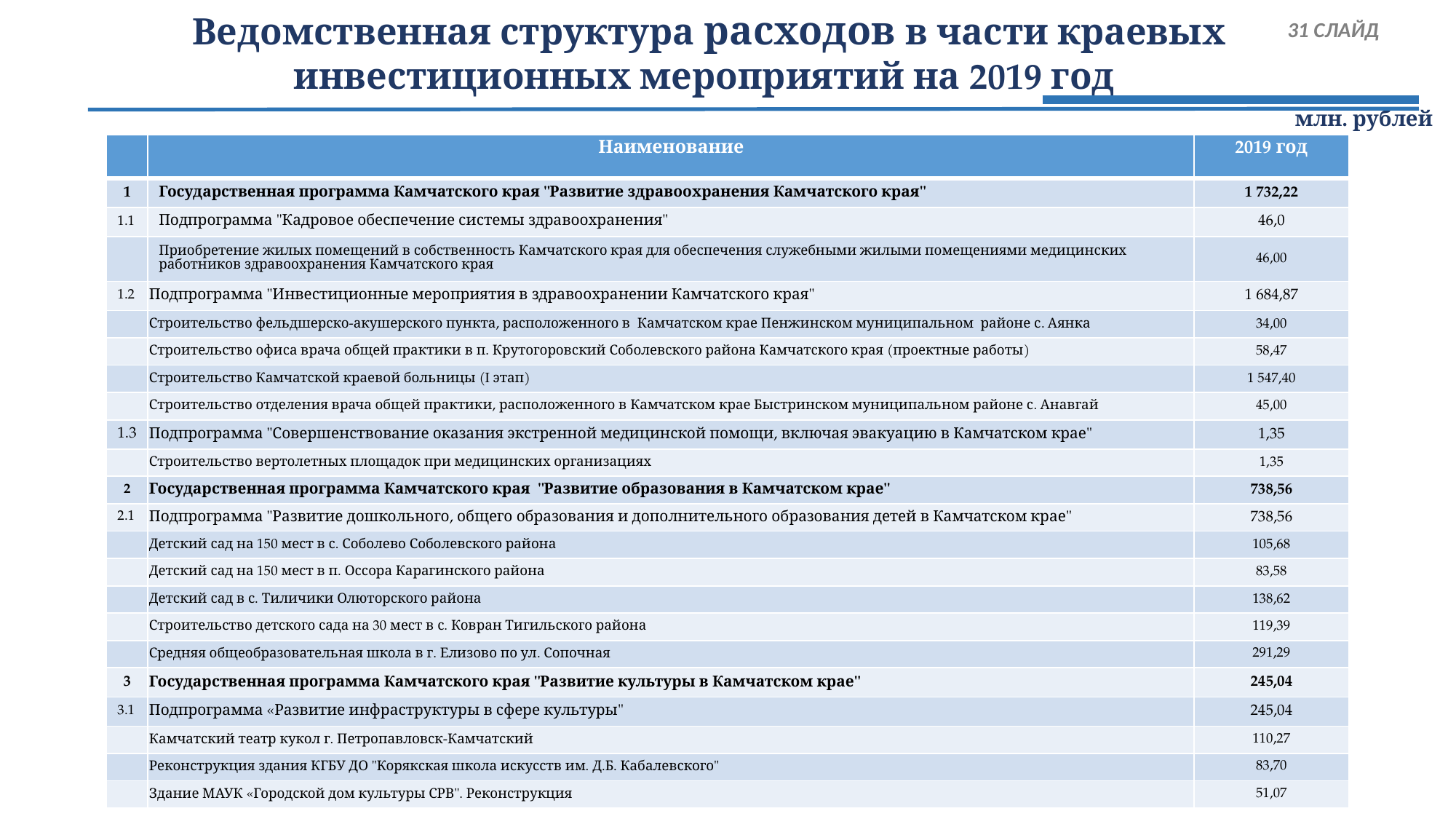

# Ведомственная структура расходов в части краевых инвестиционных мероприятий на 2019 год
  31 СЛАЙД
млн. рублей
|  | Наименование | 2019 год |
| --- | --- | --- |
| 1 | Государственная программа Камчатского края "Развитие здравоохранения Камчатского края" | 1 732,22 |
| 1.1 | Подпрограмма "Кадровое обеспечение системы здравоохранения" | 46,0 |
|  | Приобретение жилых помещений в собственность Камчатского края для обеспечения служебными жилыми помещениями медицинских работников здравоохранения Камчатского края | 46,00 |
| 1.2 | Подпрограмма "Инвестиционные мероприятия в здравоохранении Камчатского края" | 1 684,87 |
|  | Строительство фельдшерско-акушерского пункта, расположенного в Камчатском крае Пенжинском муниципальном районе с. Аянка | 34,00 |
|  | Строительство офиса врача общей практики в п. Крутогоровский Соболевского района Камчатского края (проектные работы) | 58,47 |
|  | Строительство Камчатской краевой больницы (I этап) | 1 547,40 |
|  | Строительство отделения врача общей практики, расположенного в Камчатском крае Быстринском муниципальном районе с. Анавгай | 45,00 |
| 1.3 | Подпрограмма "Совершенствование оказания экстренной медицинской помощи, включая эвакуацию в Камчатском крае" | 1,35 |
|  | Строительство вертолетных площадок при медицинских организациях | 1,35 |
| 2 | Государственная программа Камчатского края "Развитие образования в Камчатском крае" | 738,56 |
| 2.1 | Подпрограмма "Развитие дошкольного, общего образования и дополнительного образования детей в Камчатском крае" | 738,56 |
|  | Детский сад на 150 мест в с. Соболево Соболевского района | 105,68 |
|  | Детский сад на 150 мест в п. Оссора Карагинского района | 83,58 |
|  | Детский сад в с. Тиличики Олюторского района | 138,62 |
|  | Строительство детского сада на 30 мест в с. Ковран Тигильского района | 119,39 |
|  | Средняя общеобразовательная школа в г. Елизово по ул. Сопочная | 291,29 |
| 3 | Государственная программа Камчатского края "Развитие культуры в Камчатском крае" | 245,04 |
| 3.1 | Подпрограмма «Развитие инфраструктуры в сфере культуры" | 245,04 |
|  | Камчатский театр кукол г. Петропавловск-Камчатский | 110,27 |
|  | Реконструкция здания КГБУ ДО "Корякская школа искусств им. Д.Б. Кабалевского" | 83,70 |
|  | Здание МАУК «Городской дом культуры СРВ". Реконструкция | 51,07 |